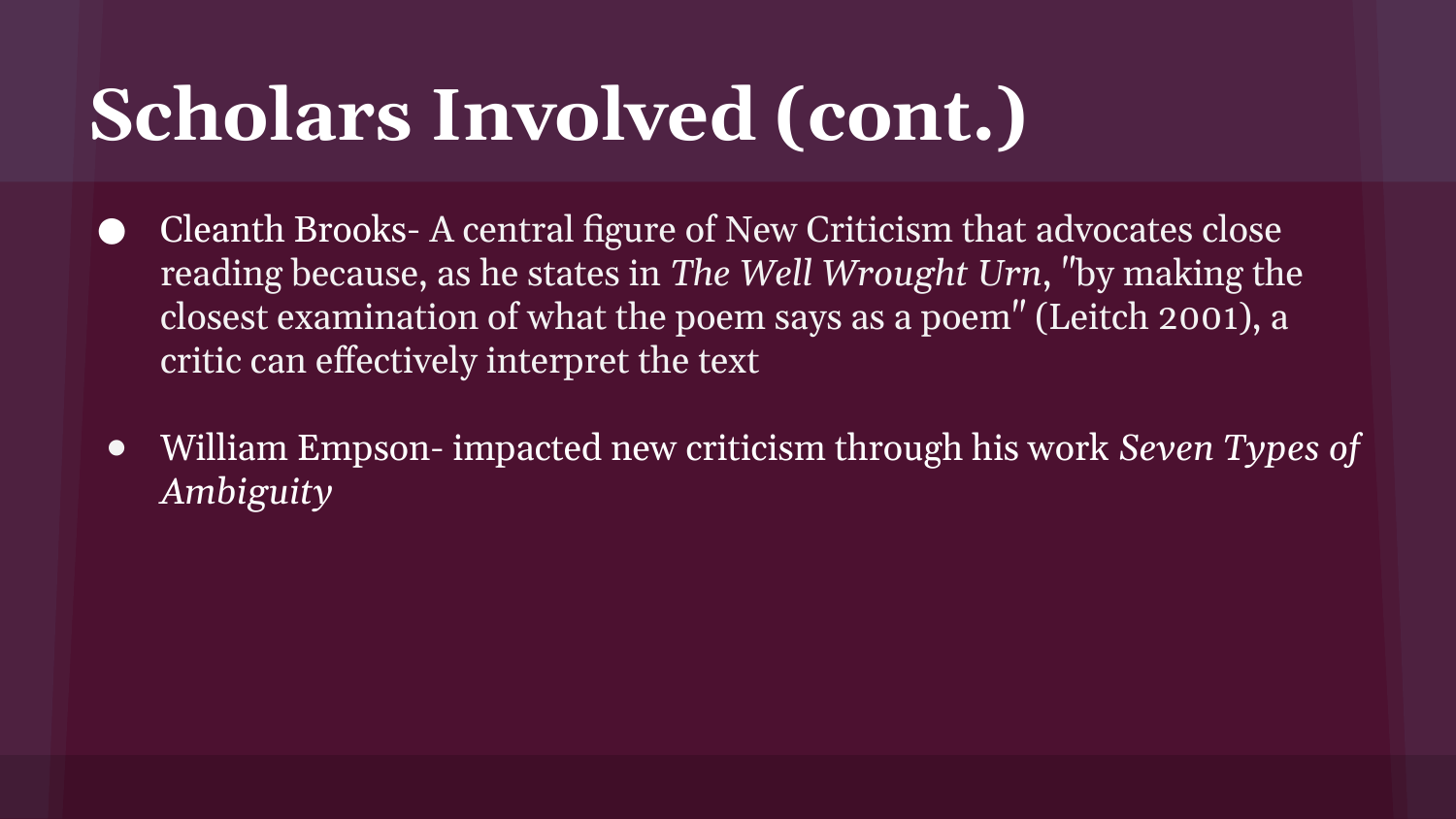

# Scholars Involved (cont.)
Cleanth Brooks- A central figure of New Criticism that advocates close reading because, as he states in The Well Wrought Urn, "by making the closest examination of what the poem says as a poem" (Leitch 2001), a critic can effectively interpret the text

William Empson- impacted new criticism through his work Seven Types of Ambiguity